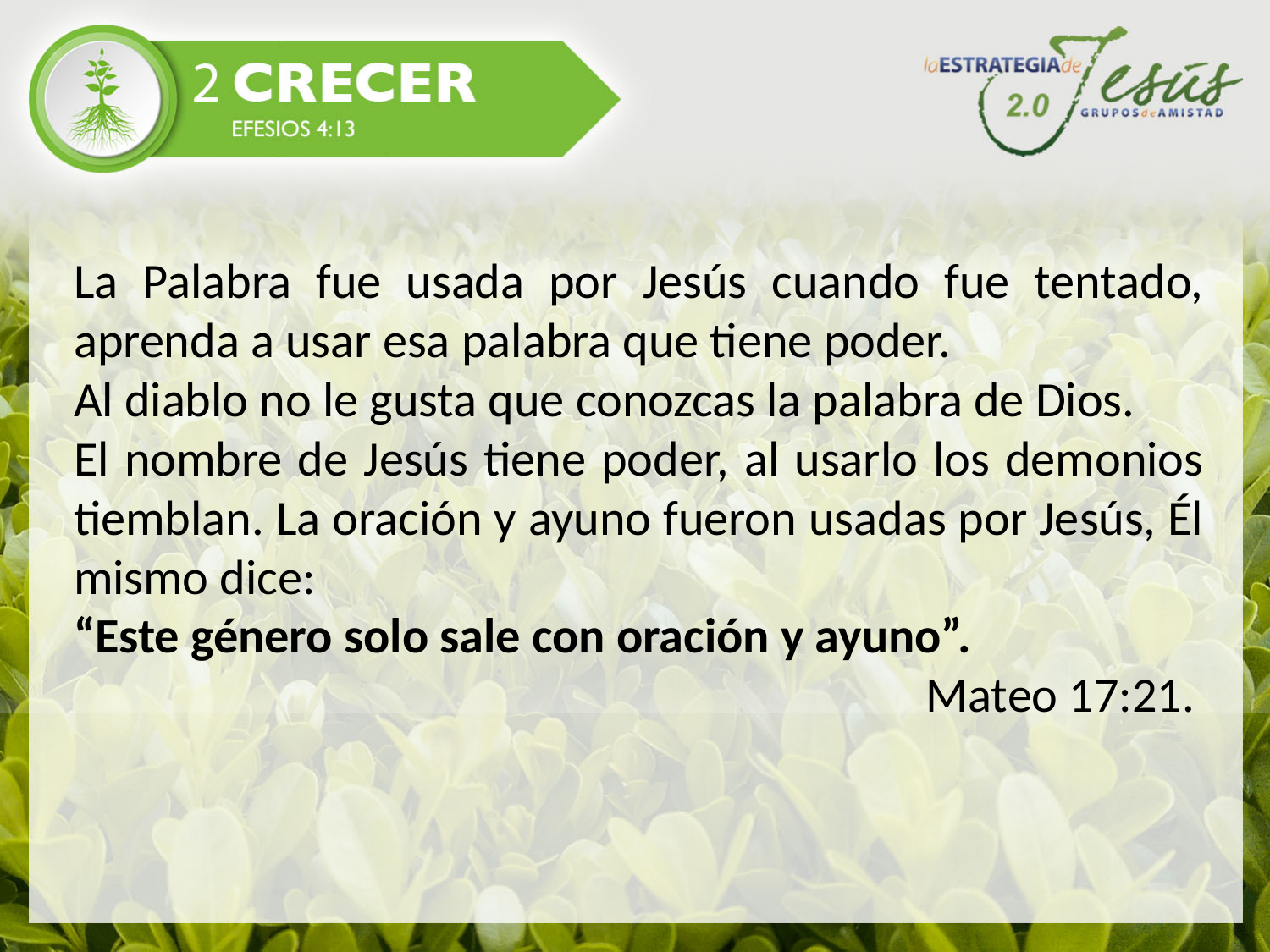

La Palabra fue usada por Jesús cuando fue tentado, aprenda a usar esa palabra que tiene poder.
Al diablo no le gusta que conozcas la palabra de Dios.
El nombre de Jesús tiene poder, al usarlo los demonios tiemblan. La oración y ayuno fueron usadas por Jesús, Él mismo dice:
“Este género solo sale con oración y ayuno”.
                                                                            Mateo 17:21.